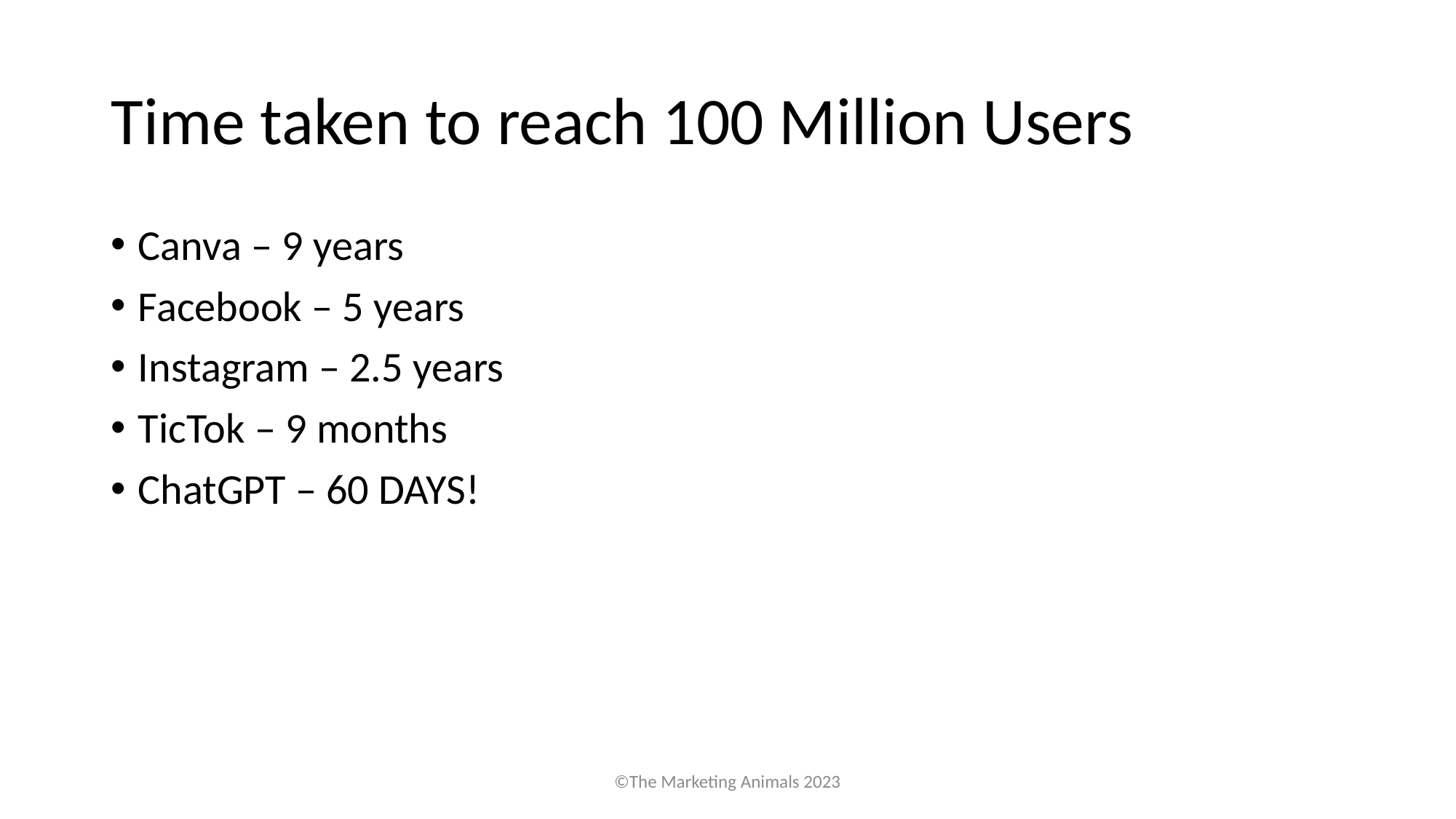

# Time taken to reach 100 Million Users
Canva – 9 years
Facebook – 5 years
Instagram – 2.5 years
TicTok – 9 months
ChatGPT – 60 DAYS!
©The Marketing Animals 2023